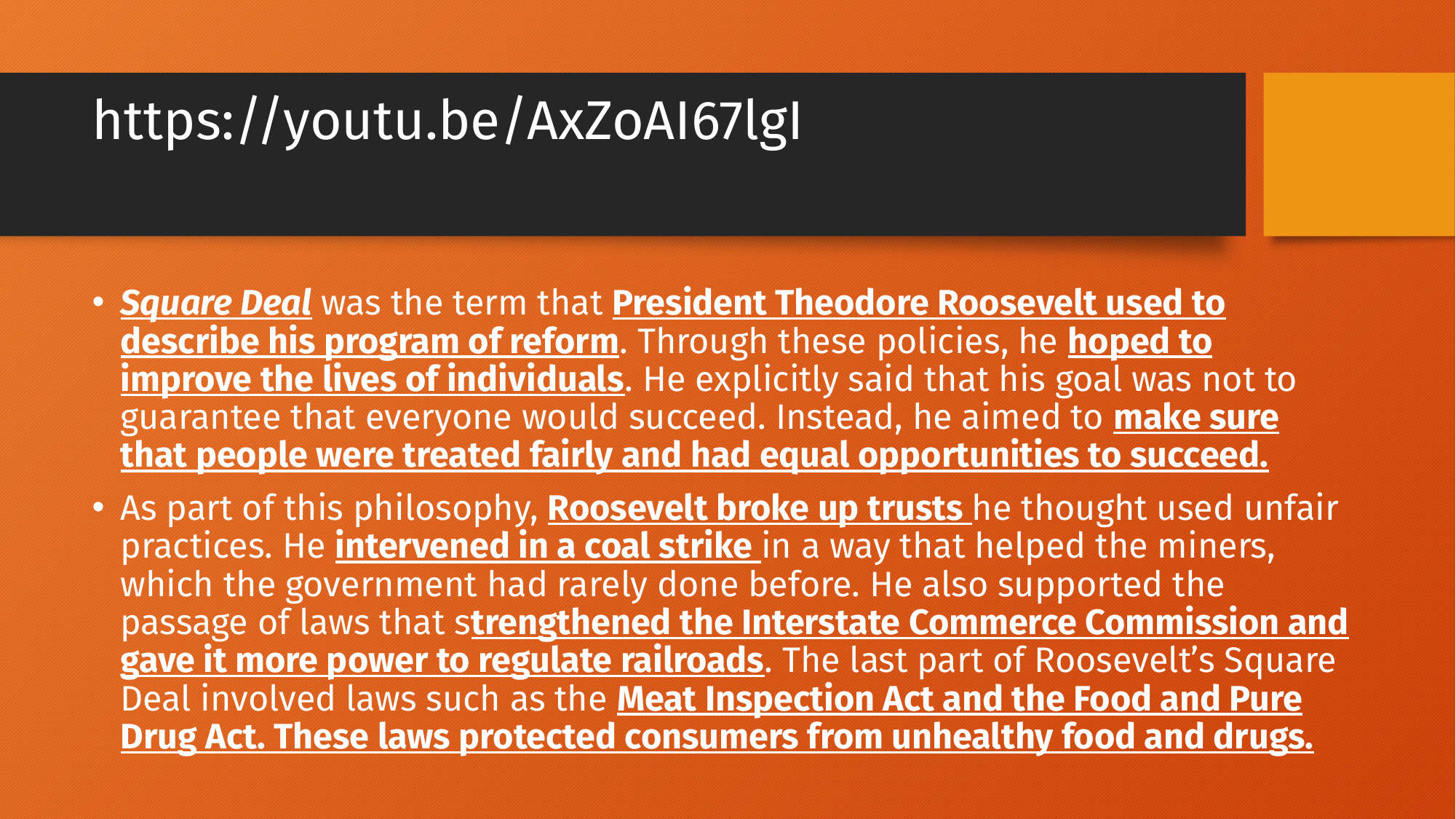

# https://youtu.be/AxZoAI67lgI
Square Deal was the term that President Theodore Roosevelt used to describe his program of reform. Through these policies, he hoped to improve the lives of individuals. He explicitly said that his goal was not to guarantee that everyone would succeed. Instead, he aimed to make sure that people were treated fairly and had equal opportunities to succeed.
As part of this philosophy, Roosevelt broke up trusts he thought used unfair practices. He intervened in a coal strike in a way that helped the miners, which the government had rarely done before. He also supported the passage of laws that strengthened the Interstate Commerce Commission and gave it more power to regulate railroads. The last part of Roosevelt’s Square Deal involved laws such as the Meat Inspection Act and the Food and Pure Drug Act. These laws protected consumers from unhealthy food and drugs.